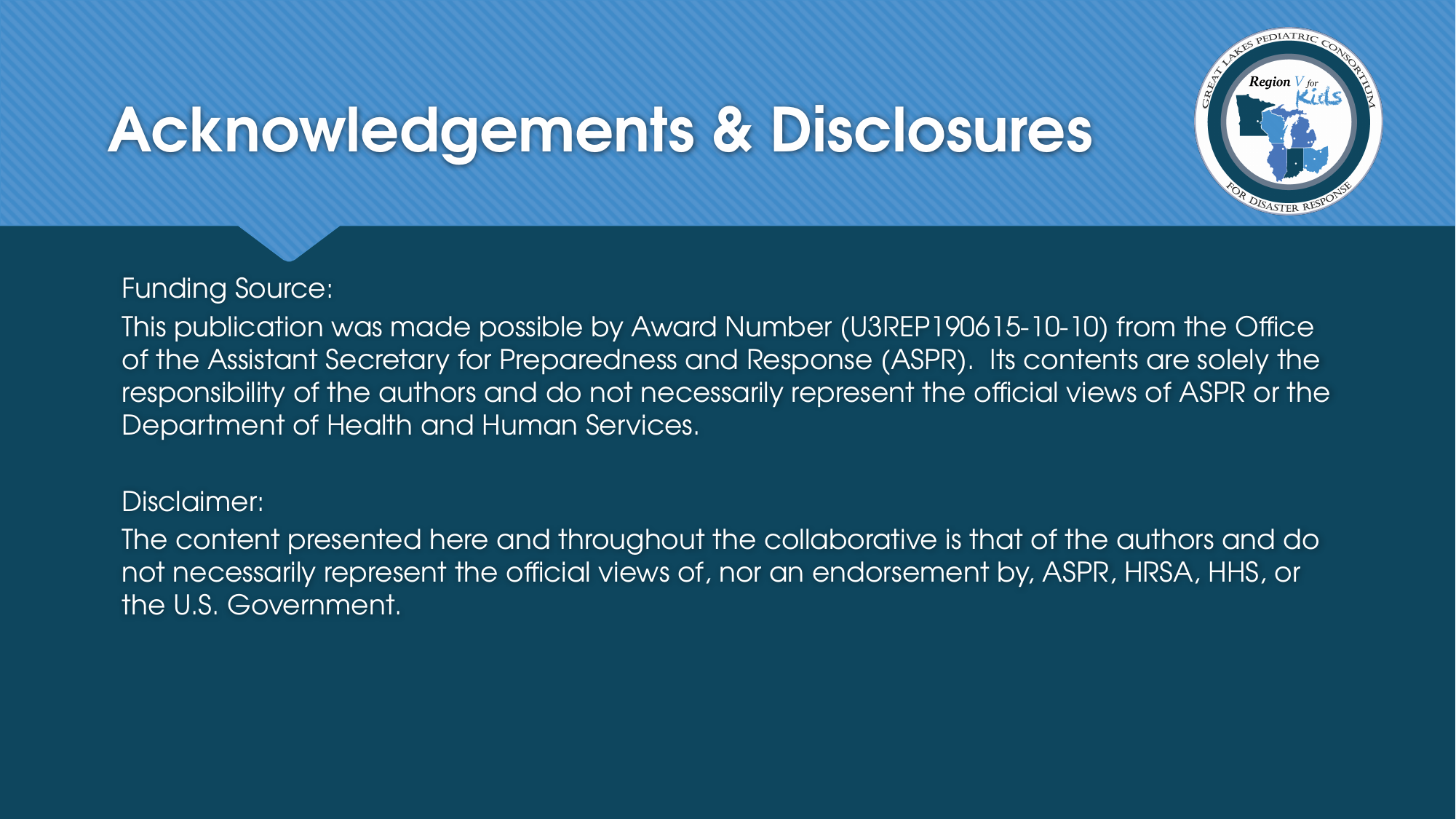

# Acknowledgements & Disclosures
Funding Source:
This publication was made possible by Award Number (U3REP190615-10-10) from the Office of the Assistant Secretary for Preparedness and Response (ASPR).  Its contents are solely the responsibility of the authors and do not necessarily represent the official views of ASPR or the Department of Health and Human Services.

Disclaimer:
The content presented here and throughout the collaborative is that of the authors and do not necessarily represent the official views of, nor an endorsement by, ASPR, HRSA, HHS, or the U.S. Government.